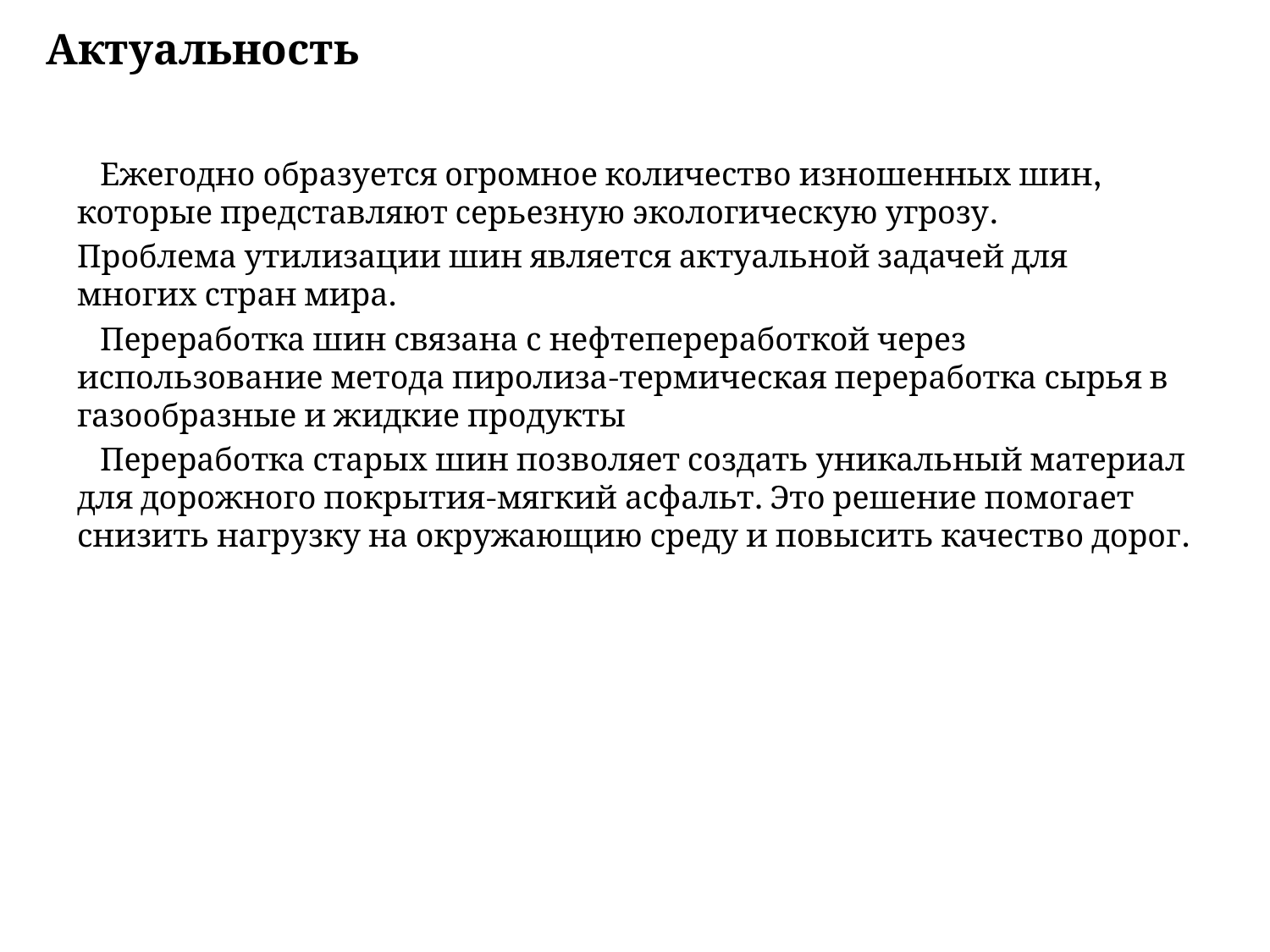

#
Актуальность
   Ежегодно образуется огромное количество изношенных шин, которые представляют серьезную экологическую угрозу.
Проблема утилизации шин является актуальной задачей для многих стран мира.
   Переработка шин связана с нефтепереработкой через использование метода пиролиза-термическая переработка сырья в газообразные и жидкие продукты
   Переработка старых шин позволяет создать уникальный материал для дорожного покрытия-мягкий асфальт. Это решение помогает снизить нагрузку на окружающию среду и повысить качество дорог.